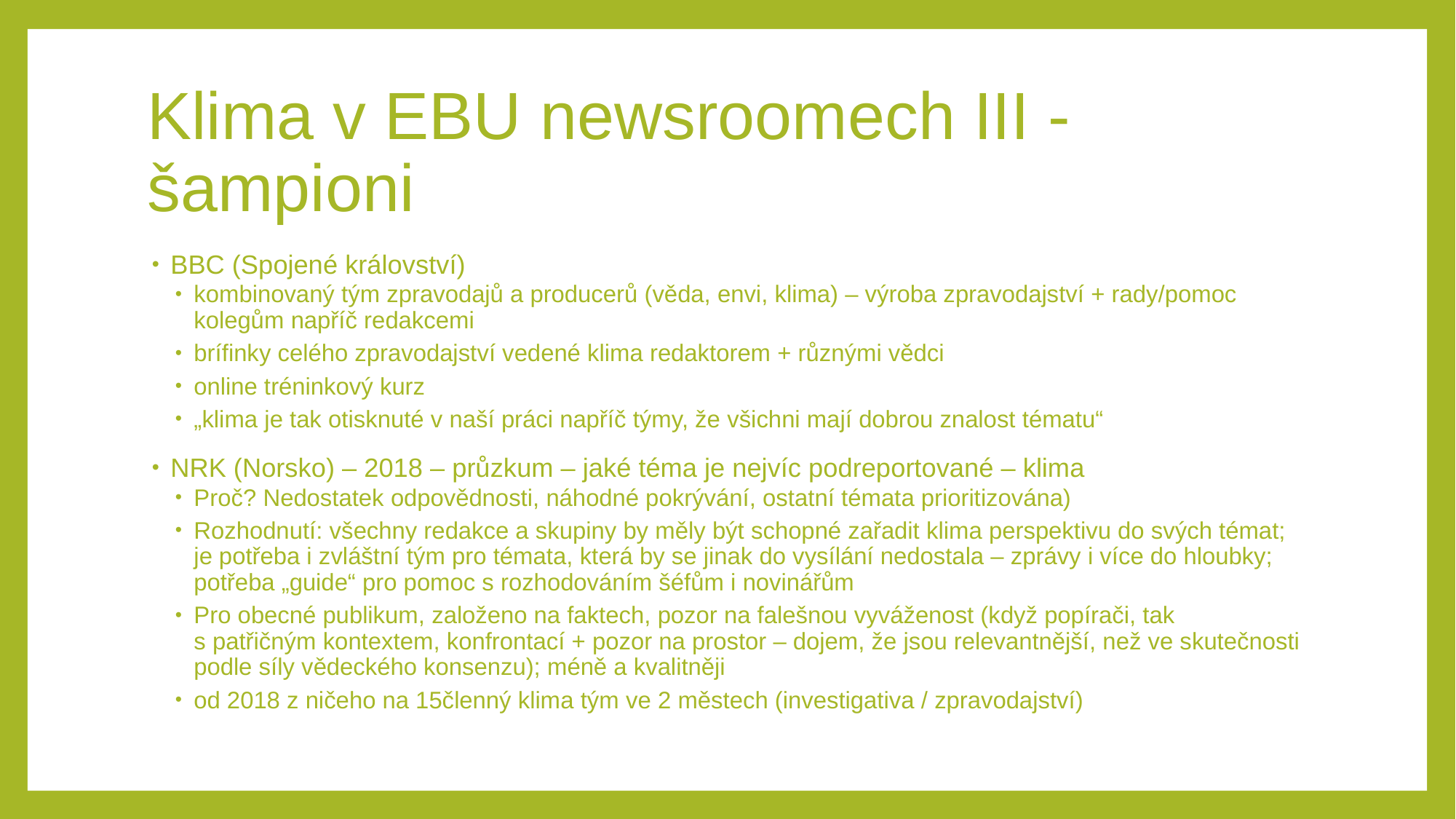

# Klima v EBU newsroomech III - šampioni
BBC (Spojené království)
kombinovaný tým zpravodajů a producerů (věda, envi, klima) – výroba zpravodajství + rady/pomoc kolegům napříč redakcemi
brífinky celého zpravodajství vedené klima redaktorem + různými vědci
online tréninkový kurz
„klima je tak otisknuté v naší práci napříč týmy, že všichni mají dobrou znalost tématu“
NRK (Norsko) – 2018 – průzkum – jaké téma je nejvíc podreportované – klima
Proč? Nedostatek odpovědnosti, náhodné pokrývání, ostatní témata prioritizována)
Rozhodnutí: všechny redakce a skupiny by měly být schopné zařadit klima perspektivu do svých témat; je potřeba i zvláštní tým pro témata, která by se jinak do vysílání nedostala – zprávy i více do hloubky; potřeba „guide“ pro pomoc s rozhodováním šéfům i novinářům
Pro obecné publikum, založeno na faktech, pozor na falešnou vyváženost (když popírači, tak s patřičným kontextem, konfrontací + pozor na prostor – dojem, že jsou relevantnější, než ve skutečnosti podle síly vědeckého konsenzu); méně a kvalitněji
od 2018 z ničeho na 15členný klima tým ve 2 městech (investigativa / zpravodajství)